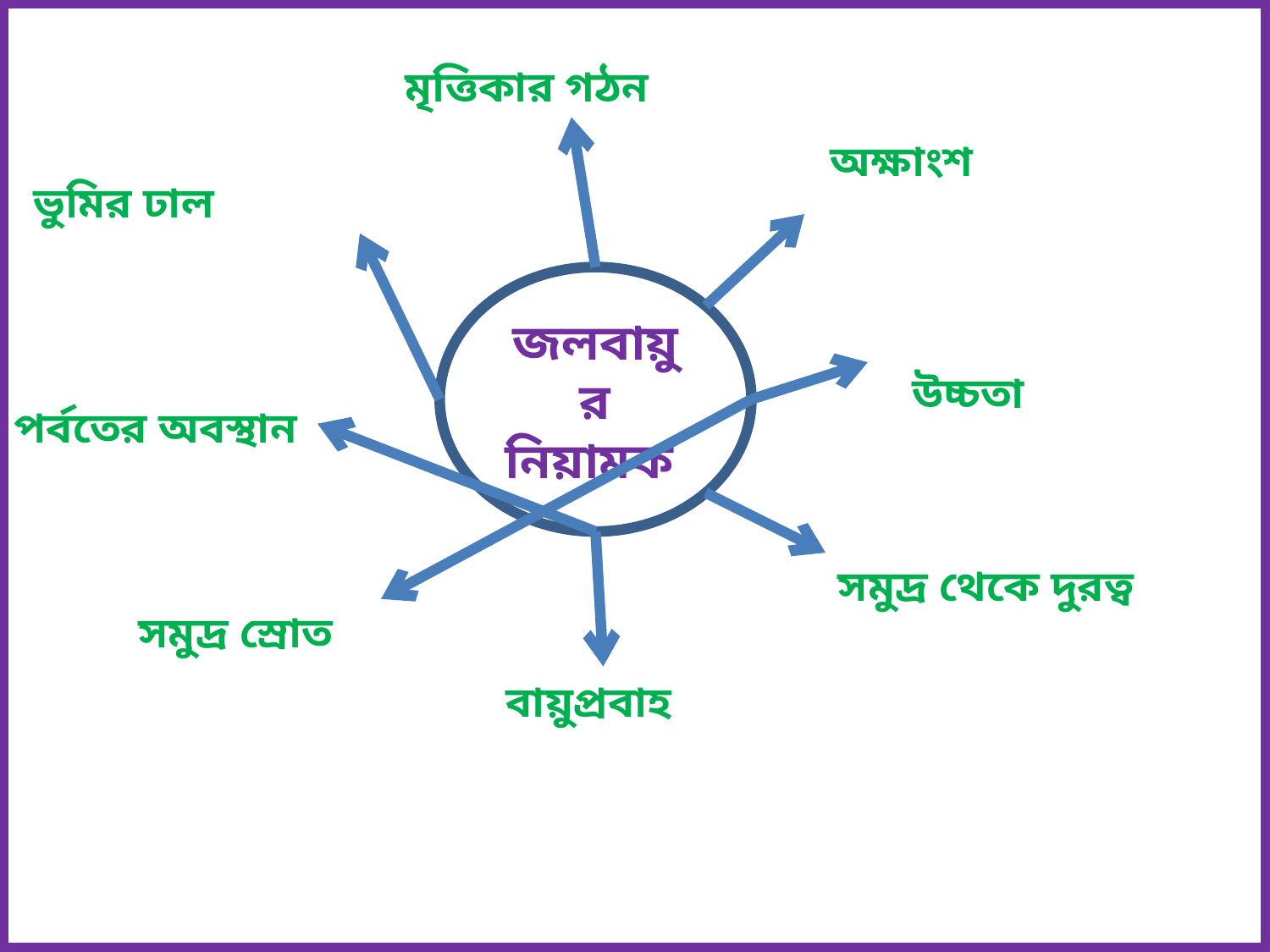

মৃত্তিকার গঠন
অক্ষাংশ
ভুমির ঢাল
জলবায়ুর নিয়ামক
উচ্চতা
পর্বতের অবস্থান
সমুদ্র থেকে দুরত্ব
সমুদ্র স্রোত
বায়ুপ্রবাহ